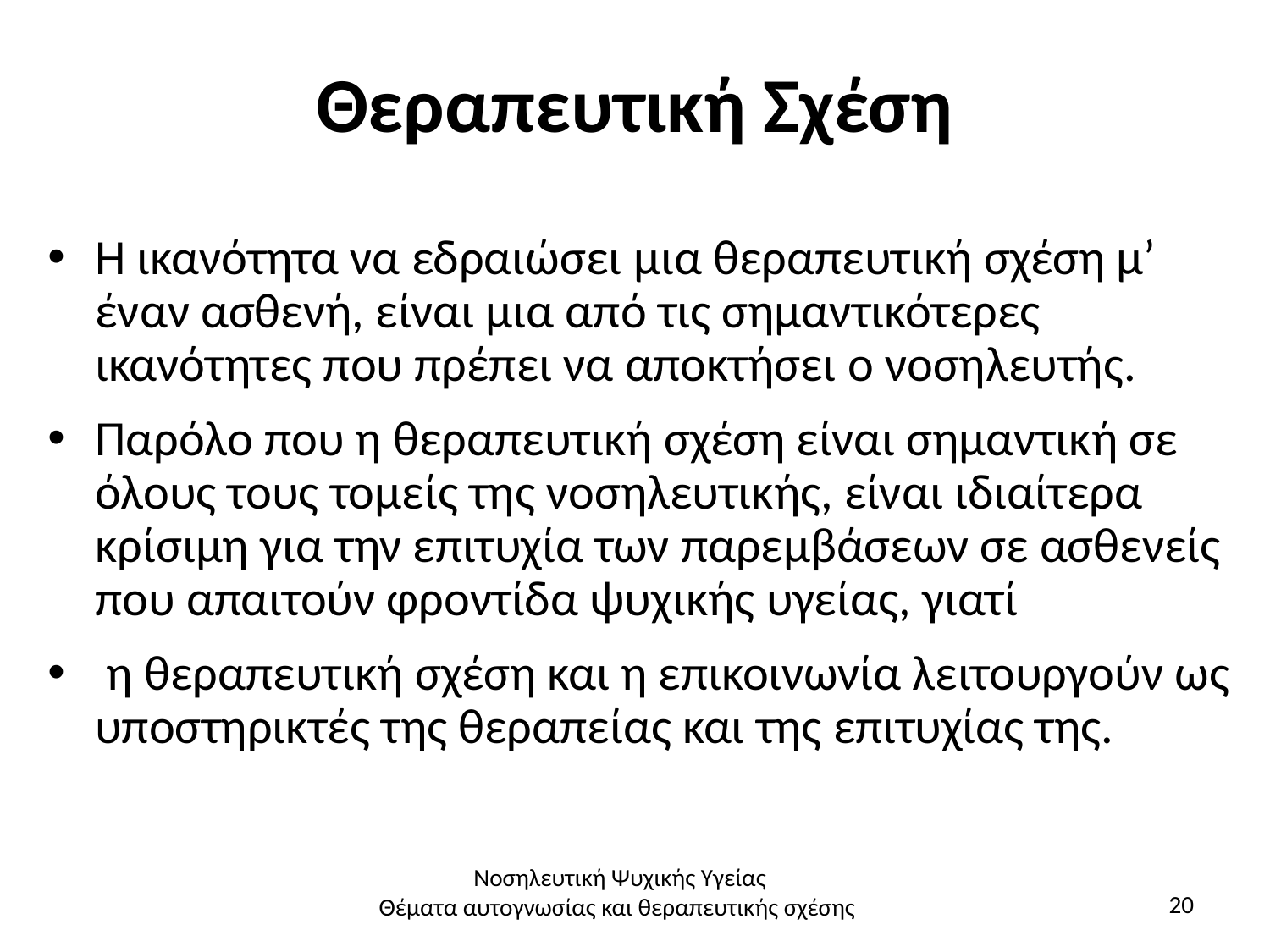

# Θεραπευτική Σχέση
Η ικανότητα να εδραιώσει μια θεραπευτική σχέση μ’ έναν ασθενή, είναι μια από τις σημαντικότερες ικανότητες που πρέπει να αποκτήσει ο νοσηλευτής.
Παρόλο που η θεραπευτική σχέση είναι σημαντική σε όλους τους τομείς της νοσηλευτικής, είναι ιδιαίτερα κρίσιμη για την επιτυχία των παρεμβάσεων σε ασθενείς που απαιτούν φροντίδα ψυχικής υγείας, γιατί
 η θεραπευτική σχέση και η επικοινωνία λειτουργούν ως υποστηρικτές της θεραπείας και της επιτυχίας της.
Νοσηλευτική Ψυχικής Υγείας
Θέματα αυτογνωσίας και θεραπευτικής σχέσης
20